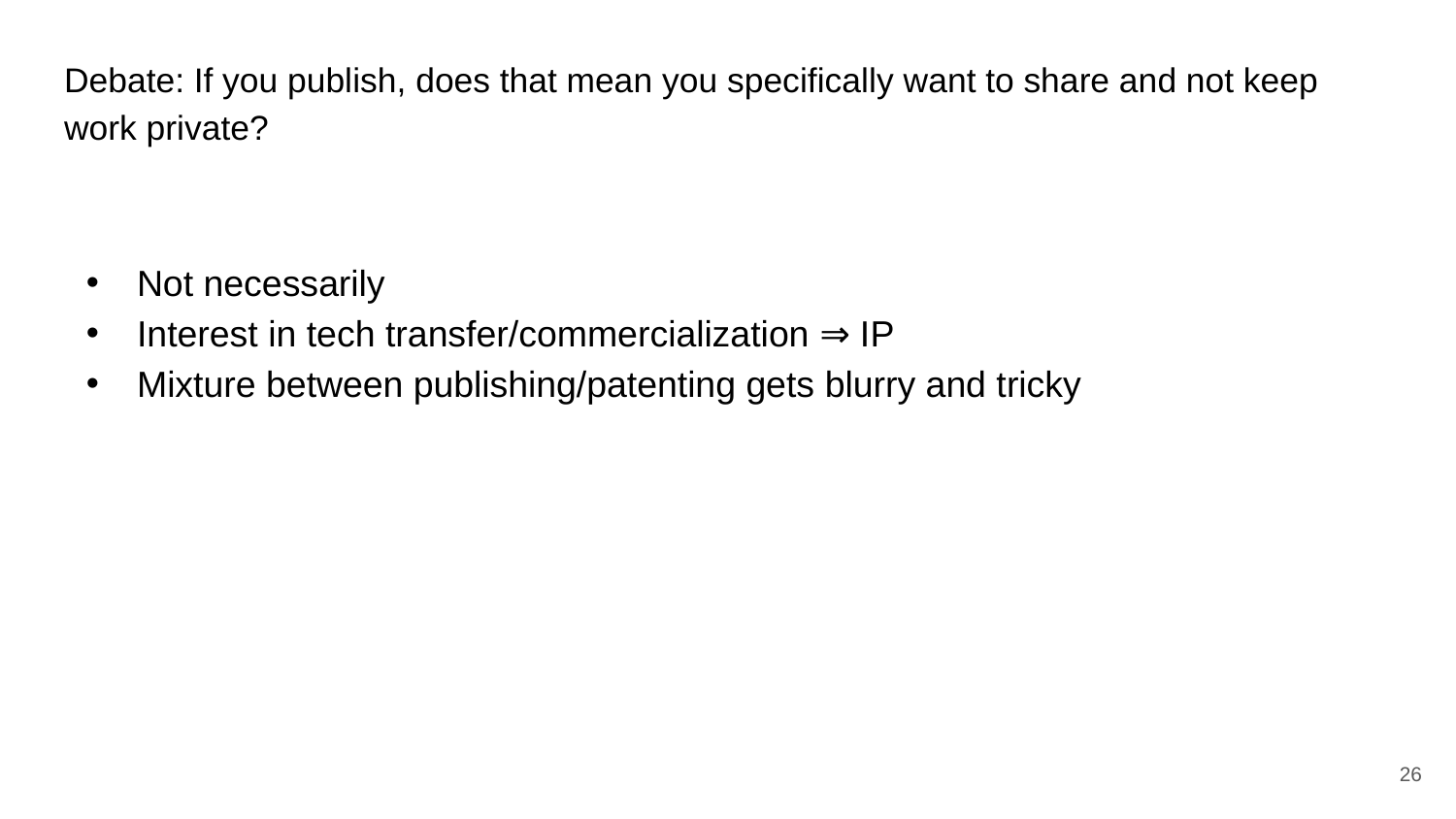

# Debate: If you publish, does that mean you specifically want to share and not keep work private?

Not necessarily
Interest in tech transfer/commercialization ⇒ IP
Mixture between publishing/patenting gets blurry and tricky
26